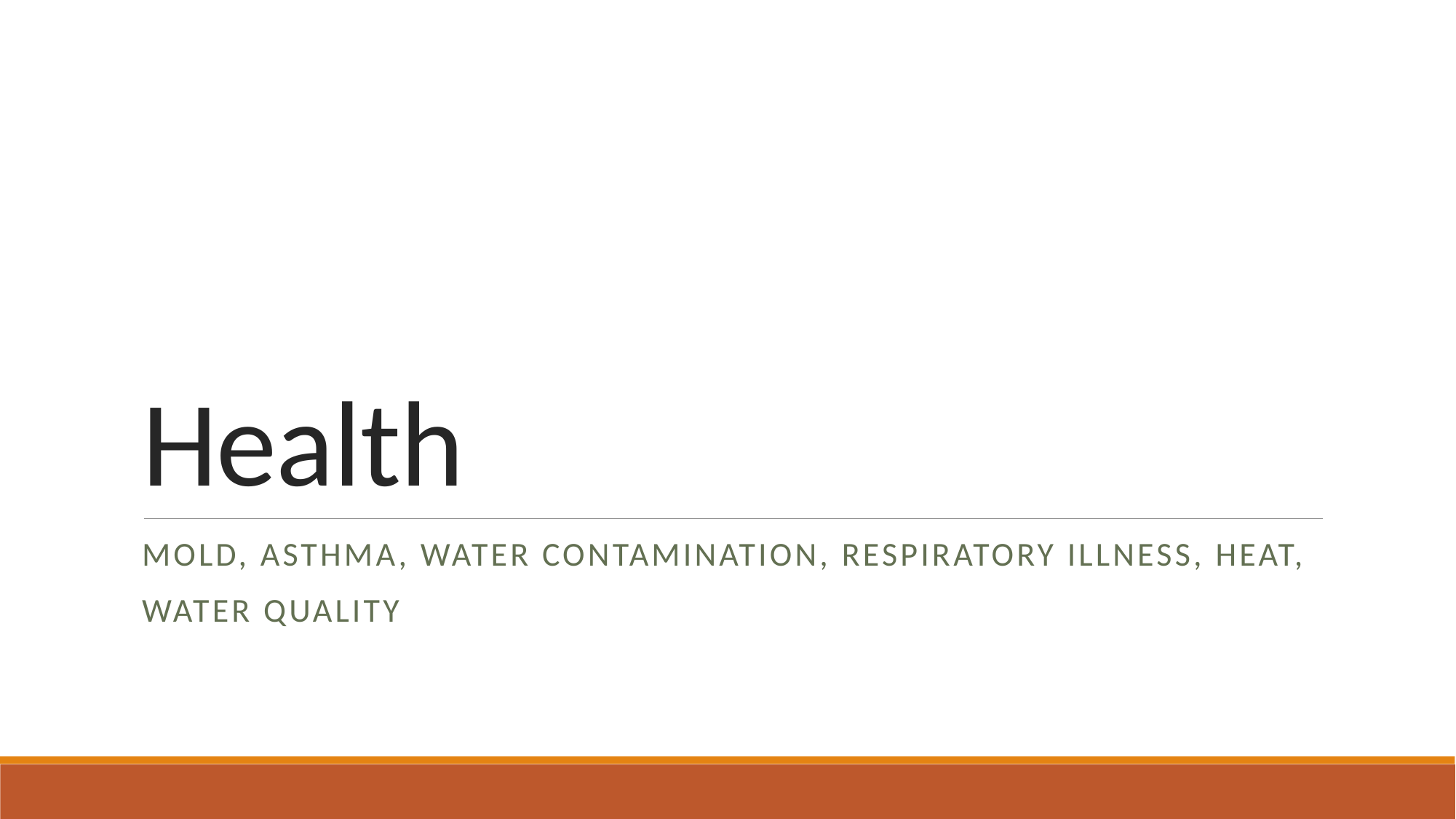

# Health
Mold, Asthma, water contamination, Respiratory Illness, Heat,
water quality